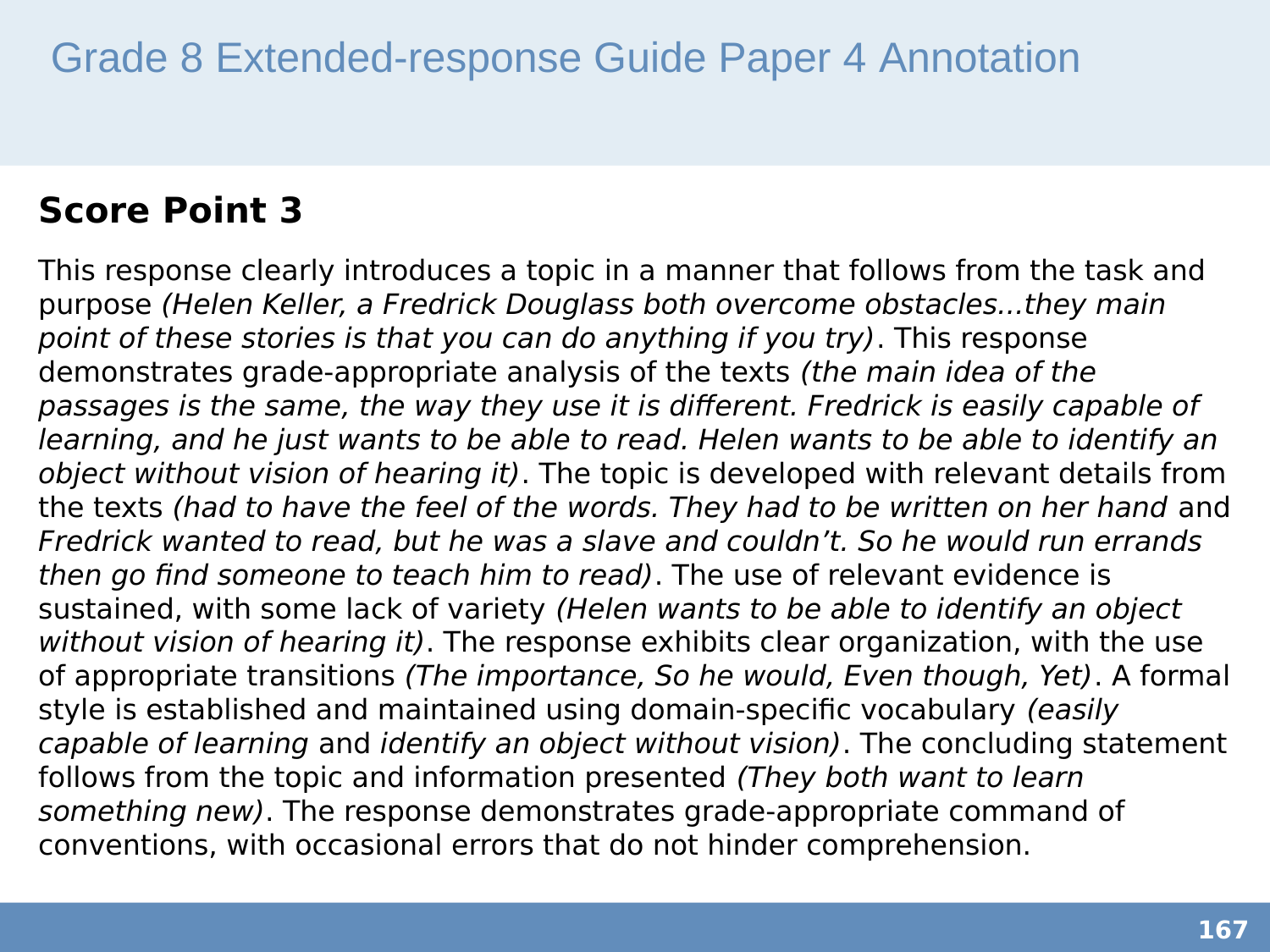

# Grade 8 Extended-response Guide Paper 4 Annotation
Score Point 3

This response clearly introduces a topic in a manner that follows from the task and purpose (Helen Keller, a Fredrick Douglass both overcome obstacles...they main point of these stories is that you can do anything if you try). This response demonstrates grade-appropriate analysis of the texts (the main idea of the passages is the same, the way they use it is different. Fredrick is easily capable of learning, and he just wants to be able to read. Helen wants to be able to identify an object without vision of hearing it). The topic is developed with relevant details from the texts (had to have the feel of the words. They had to be written on her hand and Fredrick wanted to read, but he was a slave and couldn’t. So he would run errands then go find someone to teach him to read). The use of relevant evidence is sustained, with some lack of variety (Helen wants to be able to identify an object without vision of hearing it). The response exhibits clear organization, with the use of appropriate transitions (The importance, So he would, Even though, Yet). A formal style is established and maintained using domain-specific vocabulary (easily capable of learning and identify an object without vision). The concluding statement follows from the topic and information presented (They both want to learn something new). The response demonstrates grade-appropriate command of conventions, with occasional errors that do not hinder comprehension.
167